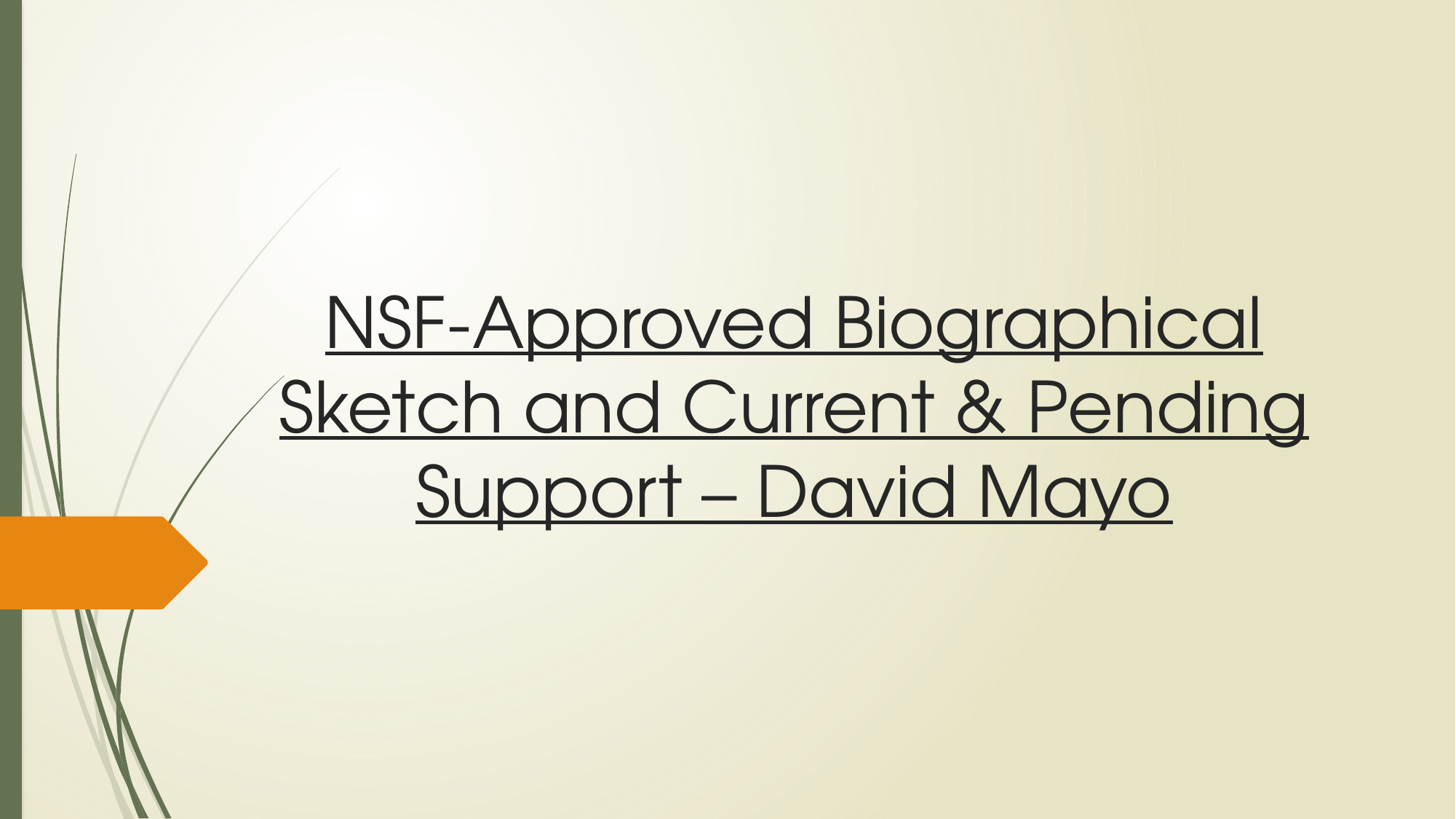

# NSF-Approved Biographical Sketch and Current & Pending Support – David Mayo